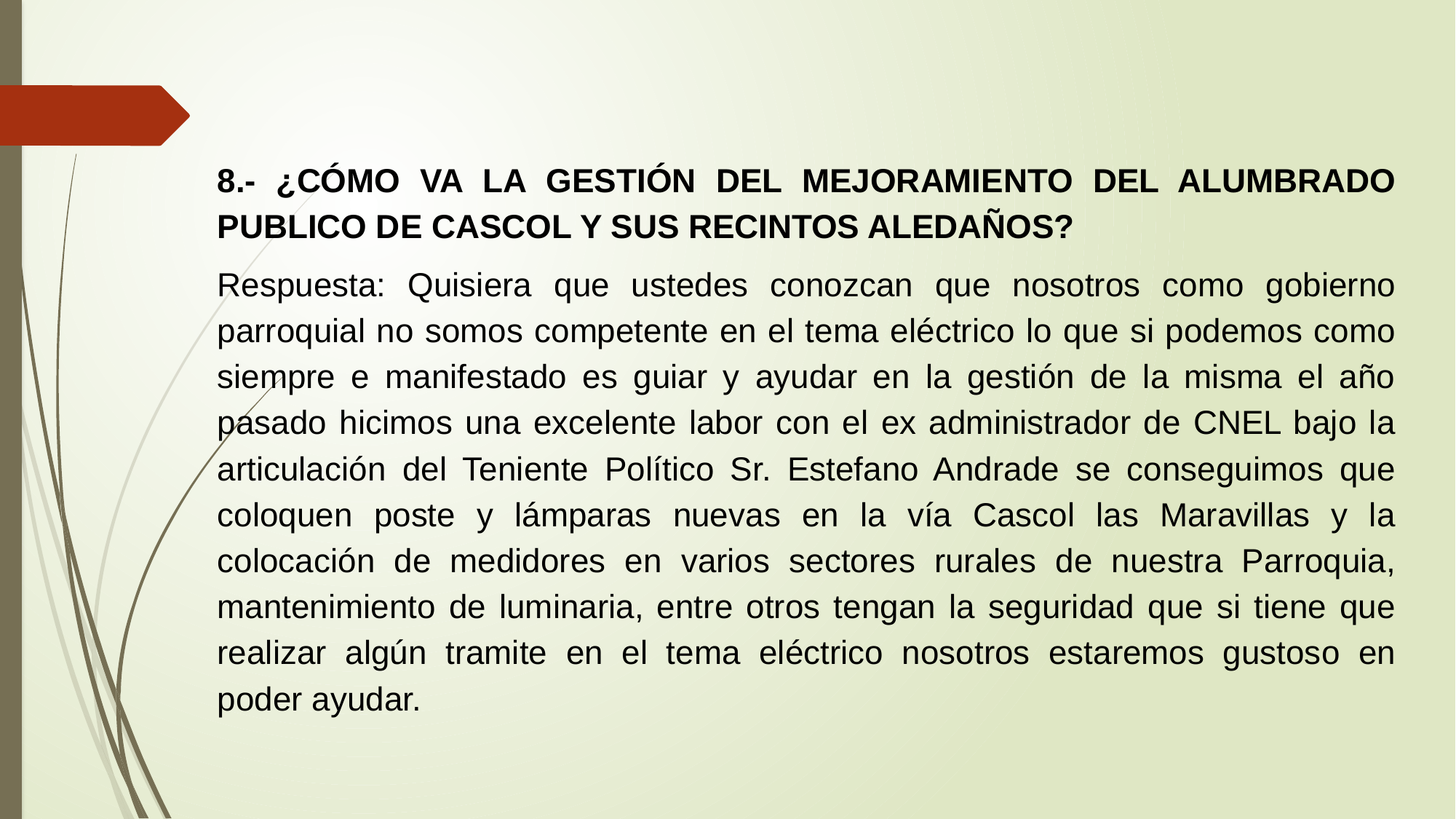

8.- ¿CÓMO VA LA GESTIÓN DEL MEJORAMIENTO DEL ALUMBRADO PUBLICO DE CASCOL Y SUS RECINTOS ALEDAÑOS?
Respuesta: Quisiera que ustedes conozcan que nosotros como gobierno parroquial no somos competente en el tema eléctrico lo que si podemos como siempre e manifestado es guiar y ayudar en la gestión de la misma el año pasado hicimos una excelente labor con el ex administrador de CNEL bajo la articulación del Teniente Político Sr. Estefano Andrade se conseguimos que coloquen poste y lámparas nuevas en la vía Cascol las Maravillas y la colocación de medidores en varios sectores rurales de nuestra Parroquia, mantenimiento de luminaria, entre otros tengan la seguridad que si tiene que realizar algún tramite en el tema eléctrico nosotros estaremos gustoso en poder ayudar.